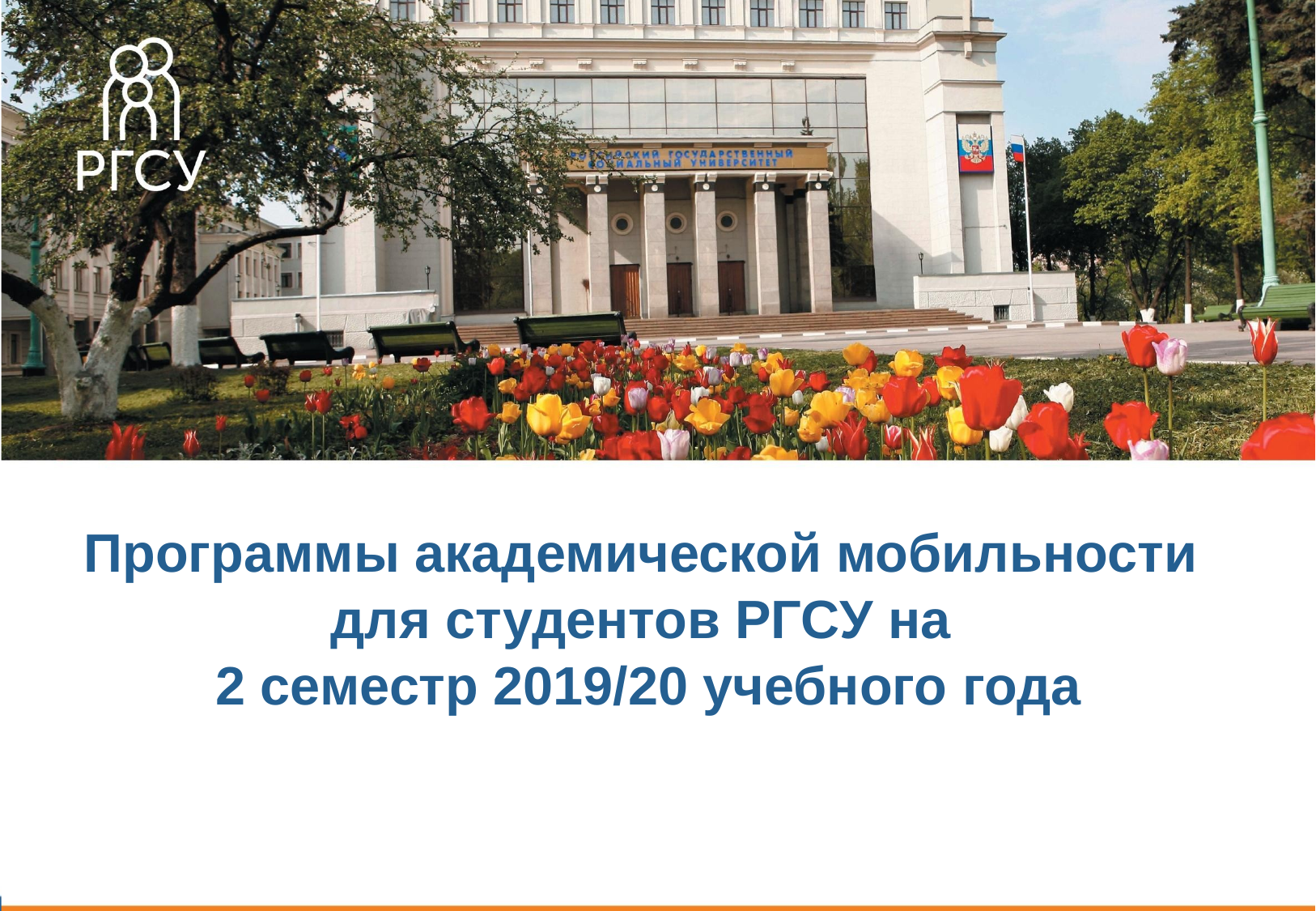

Программы академической мобильности
для студентов РГСУ на
2 семестр 2019/20 учебного года